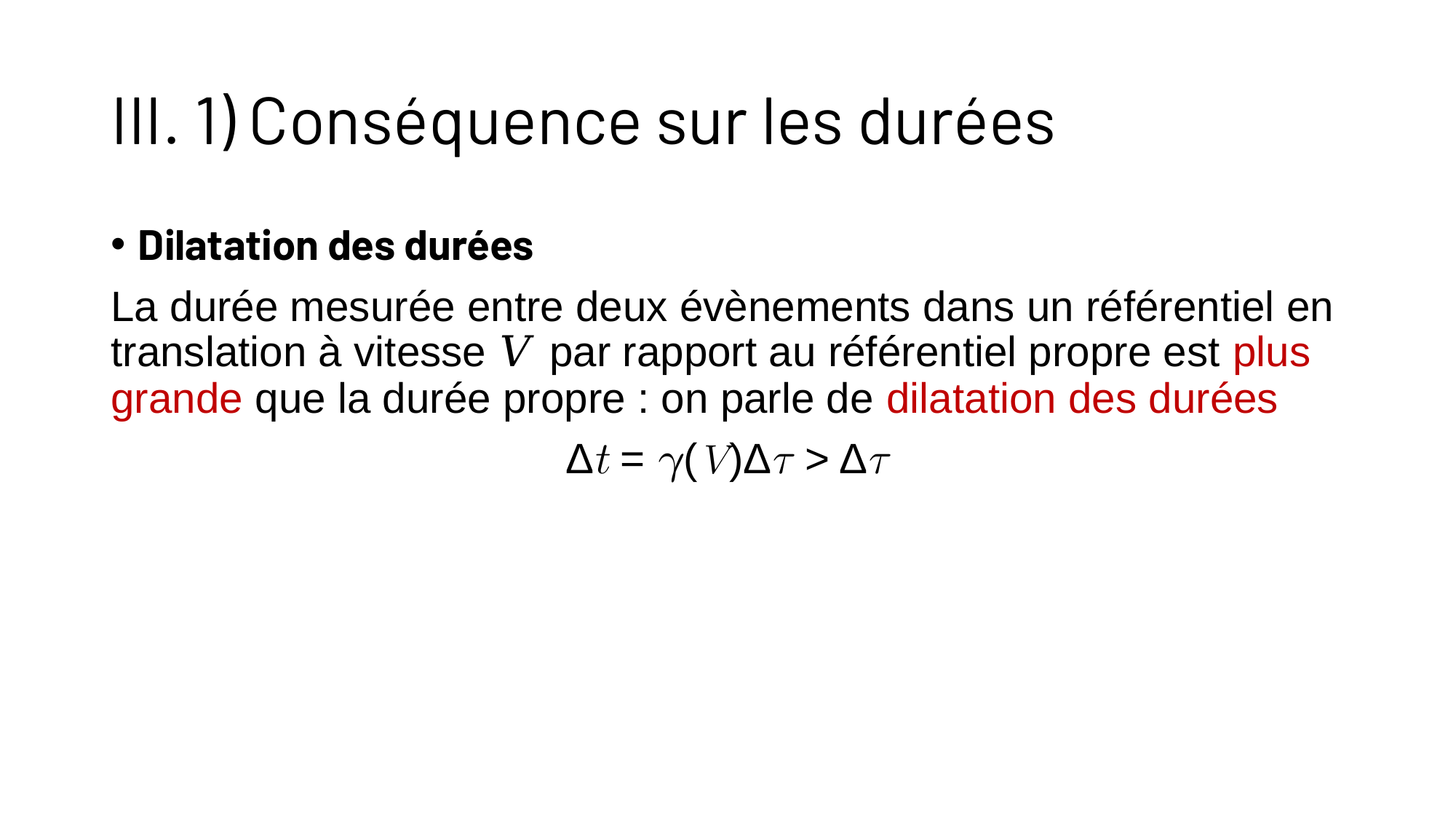

# III. 1) Conséquence sur les durées
Dilatation des durées
La durée mesurée entre deux évènements dans un référentiel en translation à vitesse 𝑉 par rapport au référentiel propre est plus grande que la durée propre : on parle de dilatation des durées
Δ𝑡 = 𝛾(𝑉)Δ𝜏 > Δ𝜏